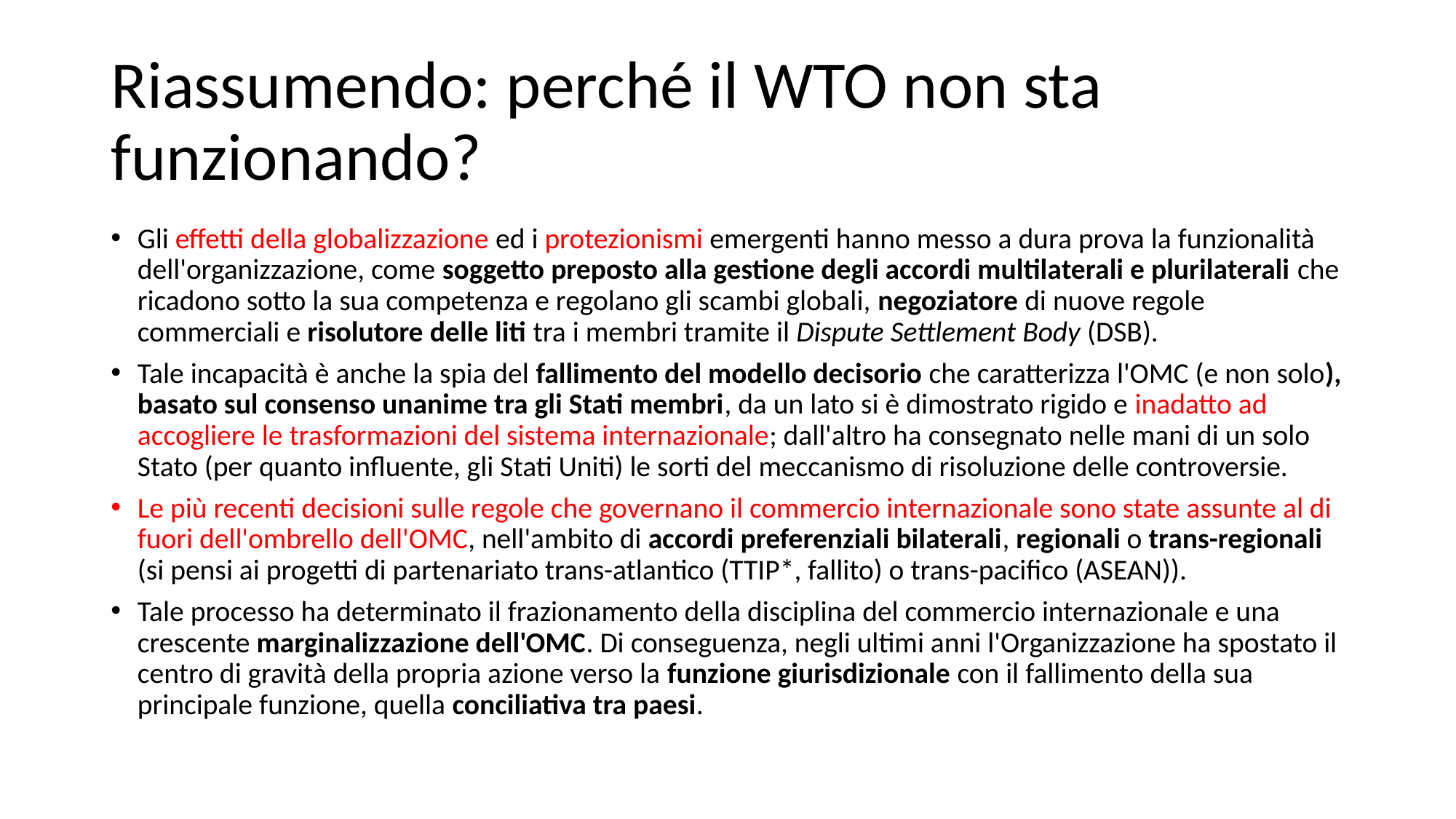

# Riassumendo: perché il WTO non sta funzionando?
Gli effetti della globalizzazione ed i protezionismi emergenti hanno messo a dura prova la funzionalità dell'organizzazione, come soggetto preposto alla gestione degli accordi multilaterali e plurilaterali che ricadono sotto la sua competenza e regolano gli scambi globali, negoziatore di nuove regole commerciali e risolutore delle liti tra i membri tramite il Dispute Settlement Body (DSB).
Tale incapacità è anche la spia del fallimento del modello decisorio che caratterizza l'OMC (e non solo), basato sul consenso unanime tra gli Stati membri, da un lato si è dimostrato rigido e inadatto ad accogliere le trasformazioni del sistema internazionale; dall'altro ha consegnato nelle mani di un solo Stato (per quanto influente, gli Stati Uniti) le sorti del meccanismo di risoluzione delle controversie.
Le più recenti decisioni sulle regole che governano il commercio internazionale sono state assunte al di fuori dell'ombrello dell'OMC, nell'ambito di accordi preferenziali bilaterali, regionali o trans-regionali (si pensi ai progetti di partenariato trans-atlantico (TTIP*, fallito) o trans-pacifico (ASEAN)).
Tale processo ha determinato il frazionamento della disciplina del commercio internazionale e una crescente marginalizzazione dell'OMC. Di conseguenza, negli ultimi anni l'Organizzazione ha spostato il centro di gravità della propria azione verso la funzione giurisdizionale con il fallimento della sua principale funzione, quella conciliativa tra paesi.